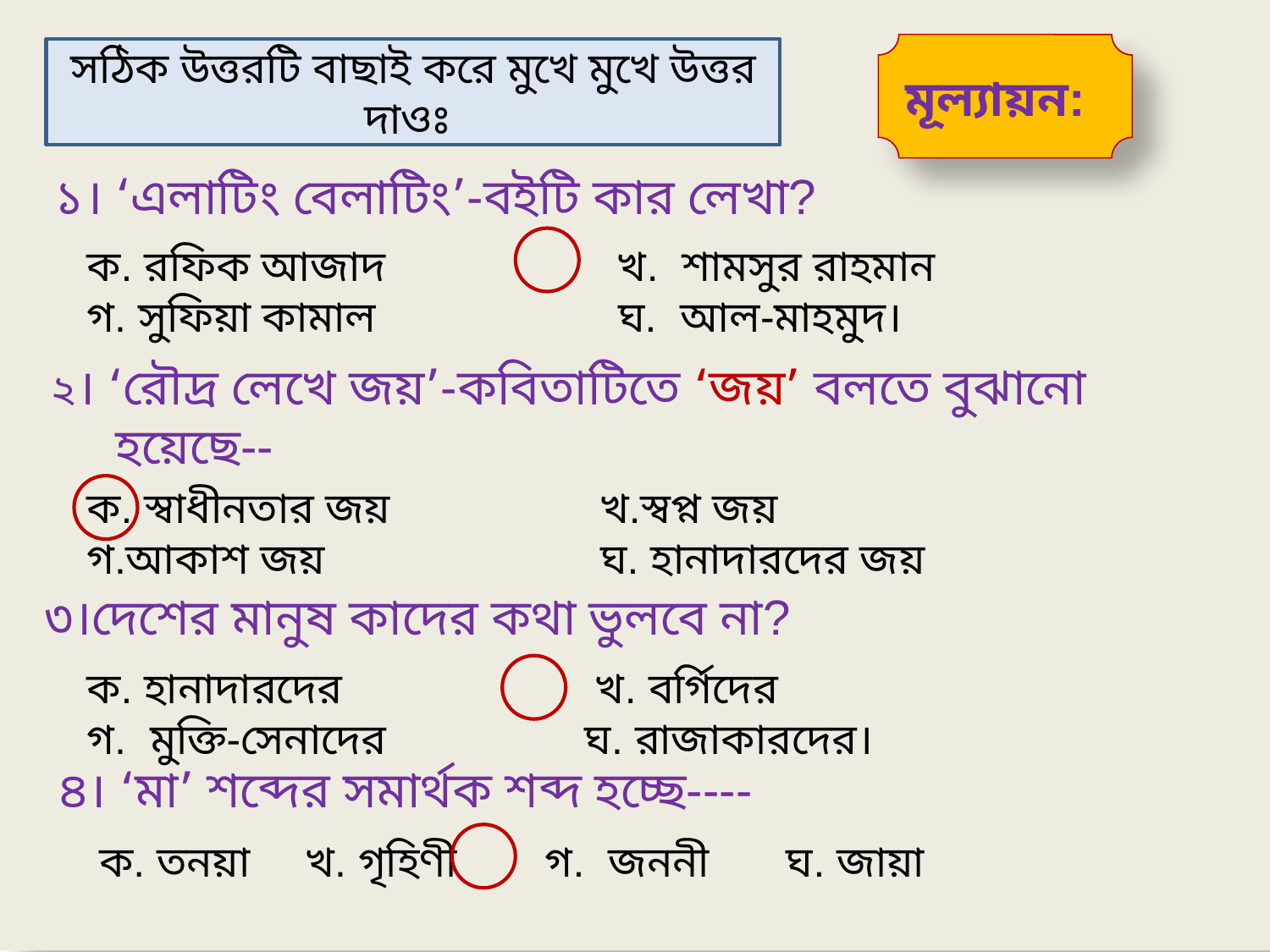

মূল্যায়ন:
সঠিক উত্তরটি বাছাই করে মুখে মুখে উত্তর দাওঃ
১। ‘এলাটিং বেলাটিং’-বইটি কার লেখা?

ক. রফিক আজাদ                     খ.  শামসুর রাহমান
গ. সুফিয়া কামাল                      ঘ.  আল-মাহমুদ।

২। ‘রৌদ্র লেখে জয়’-কবিতাটিতে ‘জয়’ বলতে বুঝানো হয়েছে--
ক. স্বাধীনতার জয়                   খ.স্বপ্ন জয়
গ.আকাশ জয়                         ঘ. হানাদারদের জয়

৩।দেশের মানুষ কাদের কথা ভুলবে না?
ক. হানাদারদের                       খ. বর্গিদের
গ.  মুক্তি-সেনাদের                  ঘ. রাজাকারদের।

৪। ‘মা’ শব্দের সমার্থক শব্দ হচ্ছে----

ক. তনয়া     খ. গৃহিণী        গ.  জননী       ঘ. জায়া